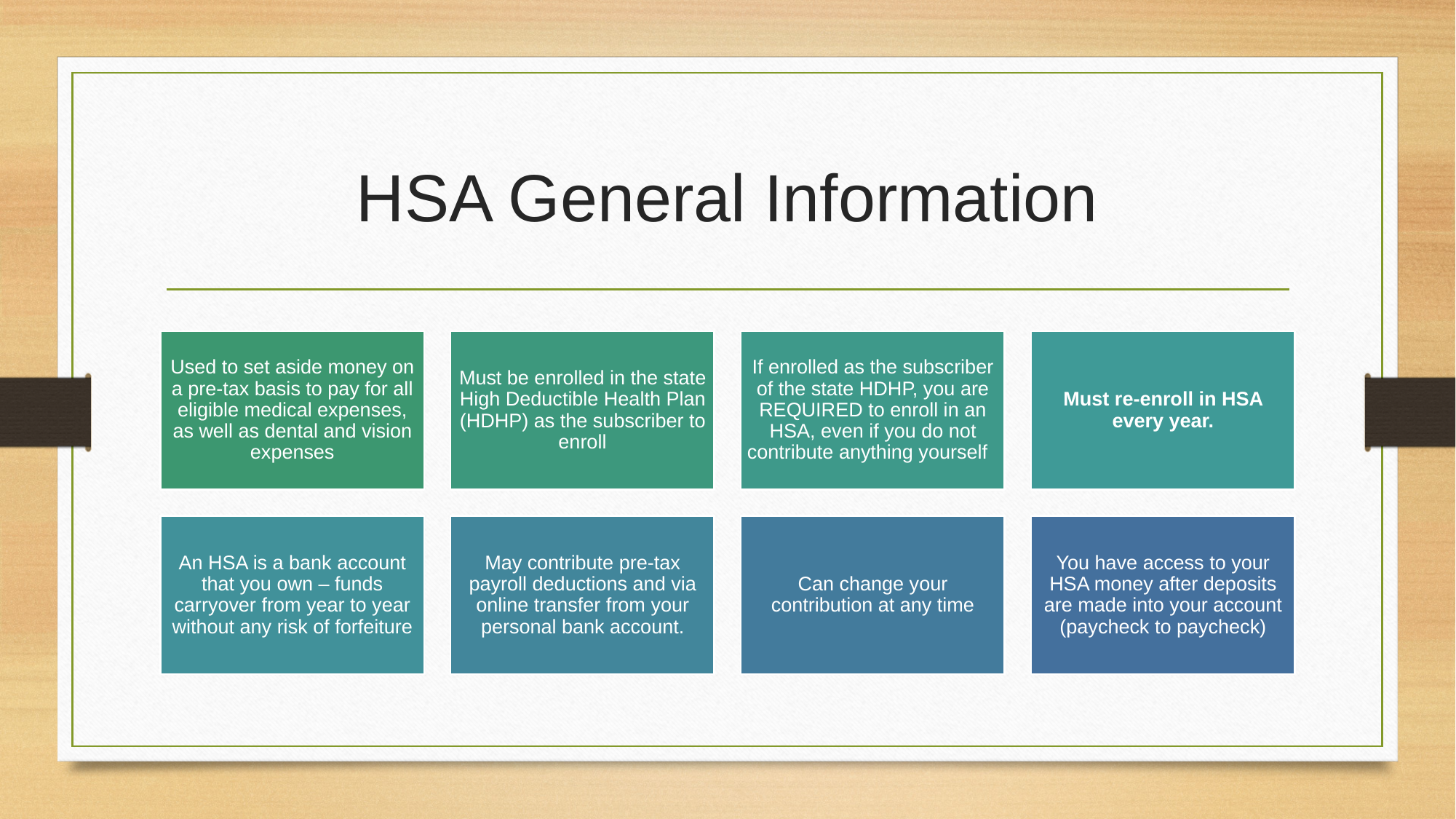

# HSA General Information
Used to set aside money on a pre-tax basis to pay for all eligible medical expenses, as well as dental and vision expenses
Must be enrolled in the state High Deductible Health Plan (HDHP) as the subscriber to enroll
If enrolled as the subscriber of the state HDHP, you are REQUIRED to enroll in an HSA, even if you do not contribute anything yourself
Must re-enroll in HSA every year.
An HSA is a bank account that you own – funds carryover from year to year without any risk of forfeiture
May contribute pre-tax payroll deductions and via online transfer from your personal bank account.
Can change your contribution at any time
You have access to your HSA money after deposits are made into your account (paycheck to paycheck)